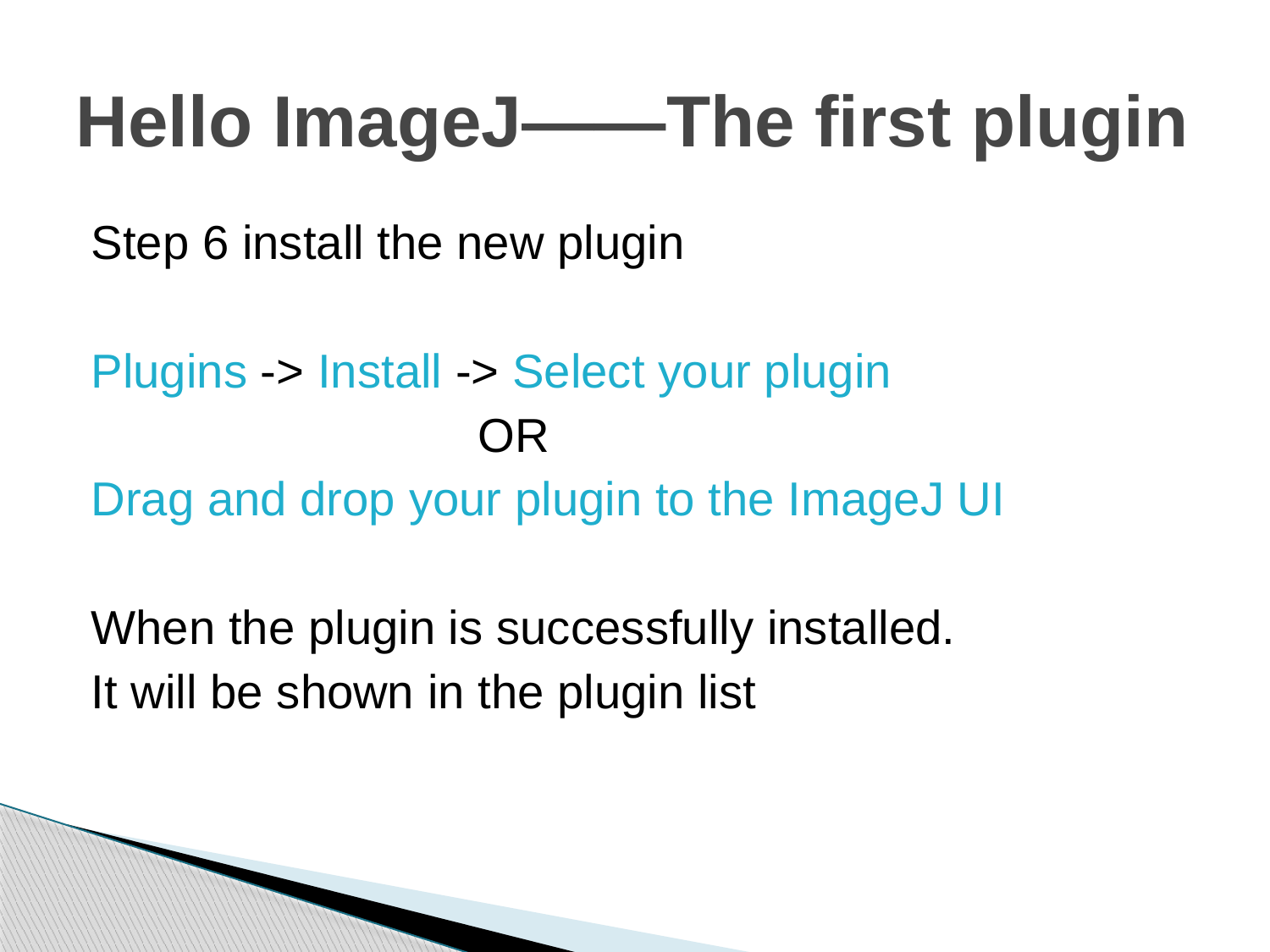

# Hello ImageJ——The first plugin
Step 6 install the new plugin

Plugins -> Install -> Select your plugin
                             OR
Drag and drop your plugin to the ImageJ UI

When the plugin is successfully installed.
It will be shown in the plugin list